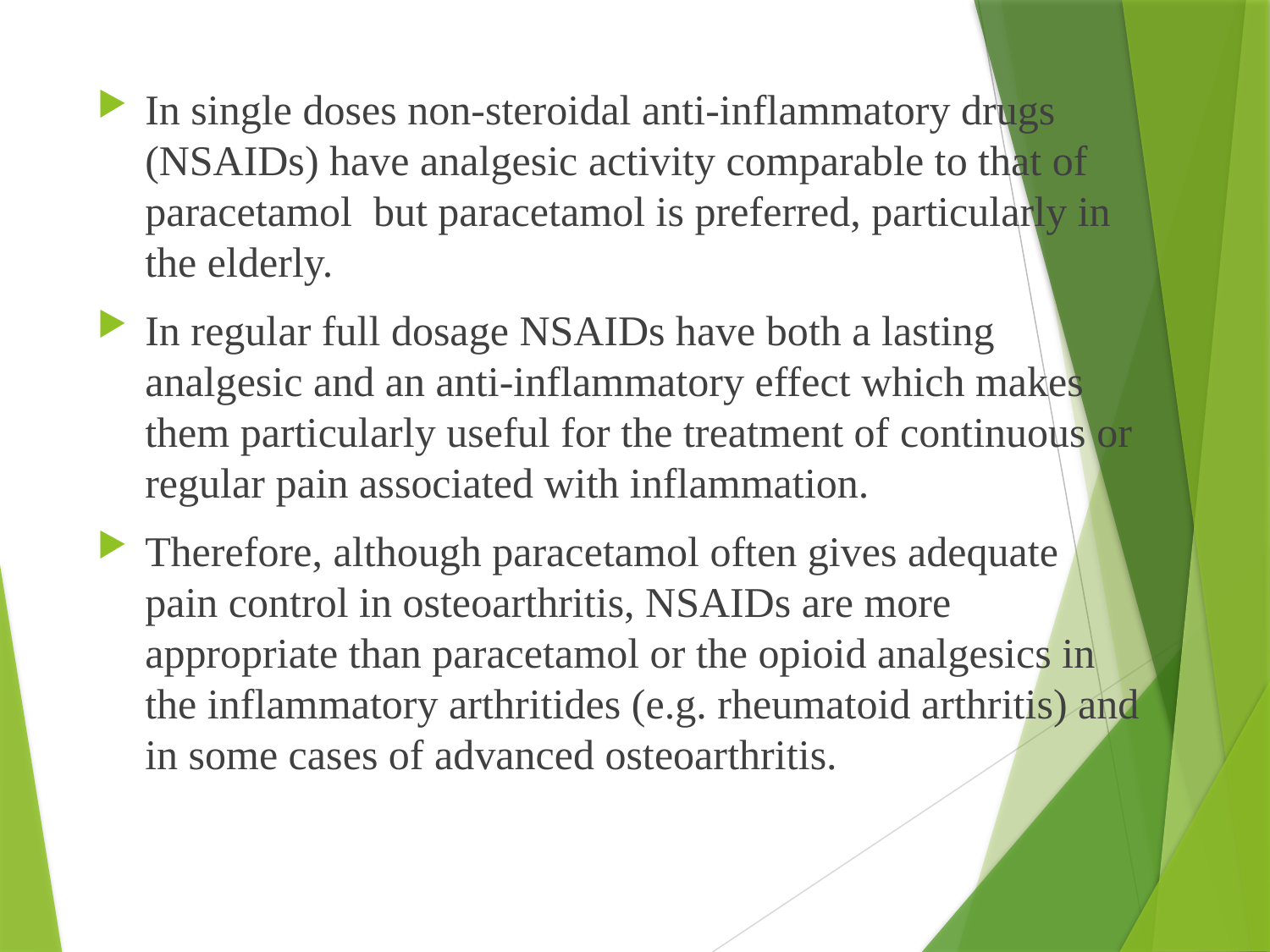

In single doses non-steroidal anti-inflammatory drugs (NSAIDs) have analgesic activity comparable to that of paracetamol  but paracetamol is preferred, particularly in the elderly.
In regular full dosage NSAIDs have both a lasting analgesic and an anti-inflammatory effect which makes them particularly useful for the treatment of continuous or regular pain associated with inflammation.
Therefore, although paracetamol often gives adequate pain control in osteoarthritis, NSAIDs are more appropriate than paracetamol or the opioid analgesics in the inflammatory arthritides (e.g. rheumatoid arthritis) and in some cases of advanced osteoarthritis.